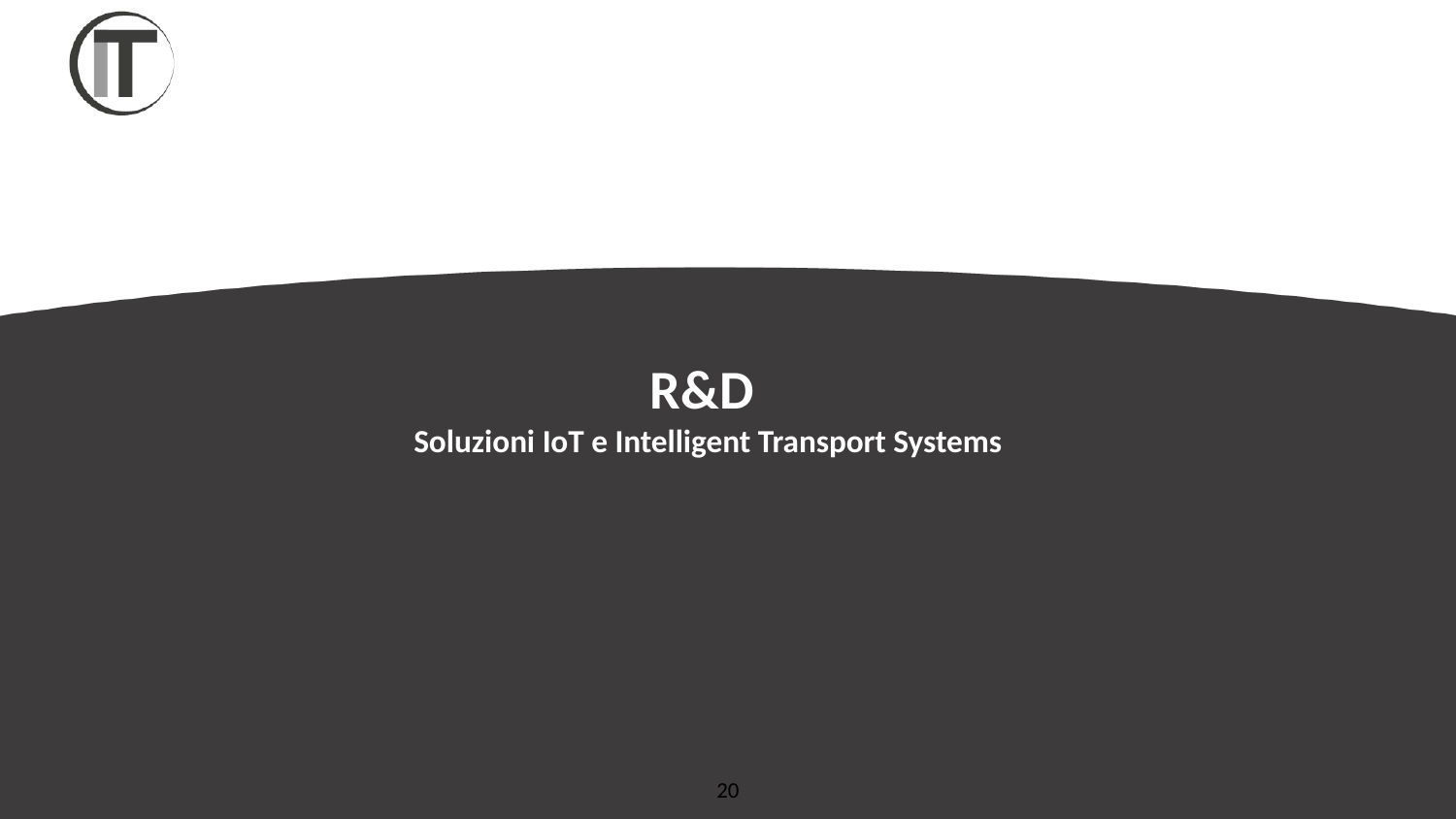

R&D
Soluzioni IoT e Intelligent Transport Systems
20